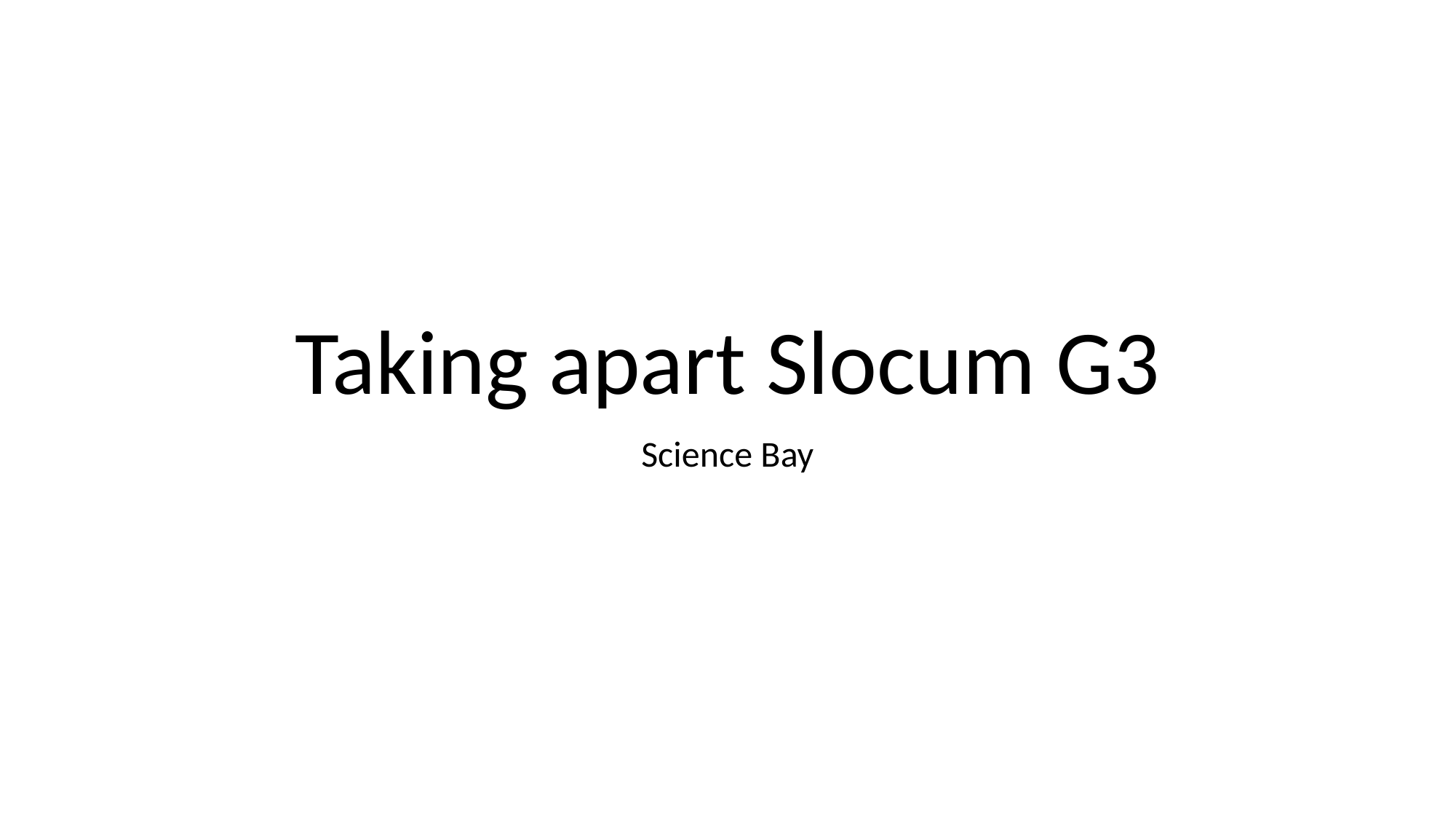

# Taking apart Slocum G3
Science Bay